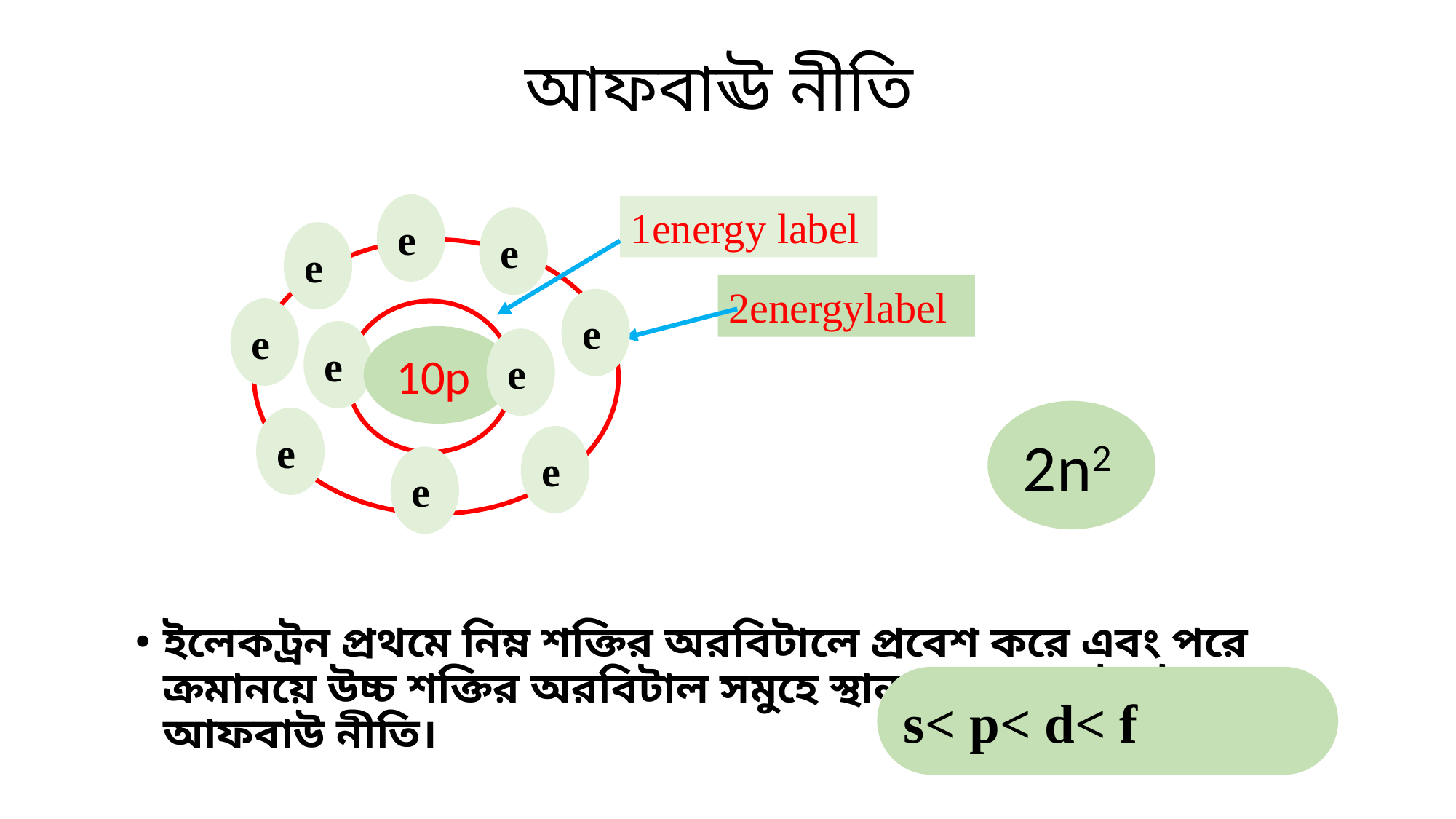

# আফবাঊ নীতি
e
1energy label
e
e

2energylabel
e
e

e
10p
e

2n2
e
e
e
ইলেকট্রন প্রথমে নিম্ন শক্তির অরবিটালে প্রবেশ করে এবং পরে ক্রমানয়ে উচ্চ শক্তির অরবিটাল সমুহে স্থান গ্রহণ করে ইহাই আফবাউ নীতি।
s< p< d< f